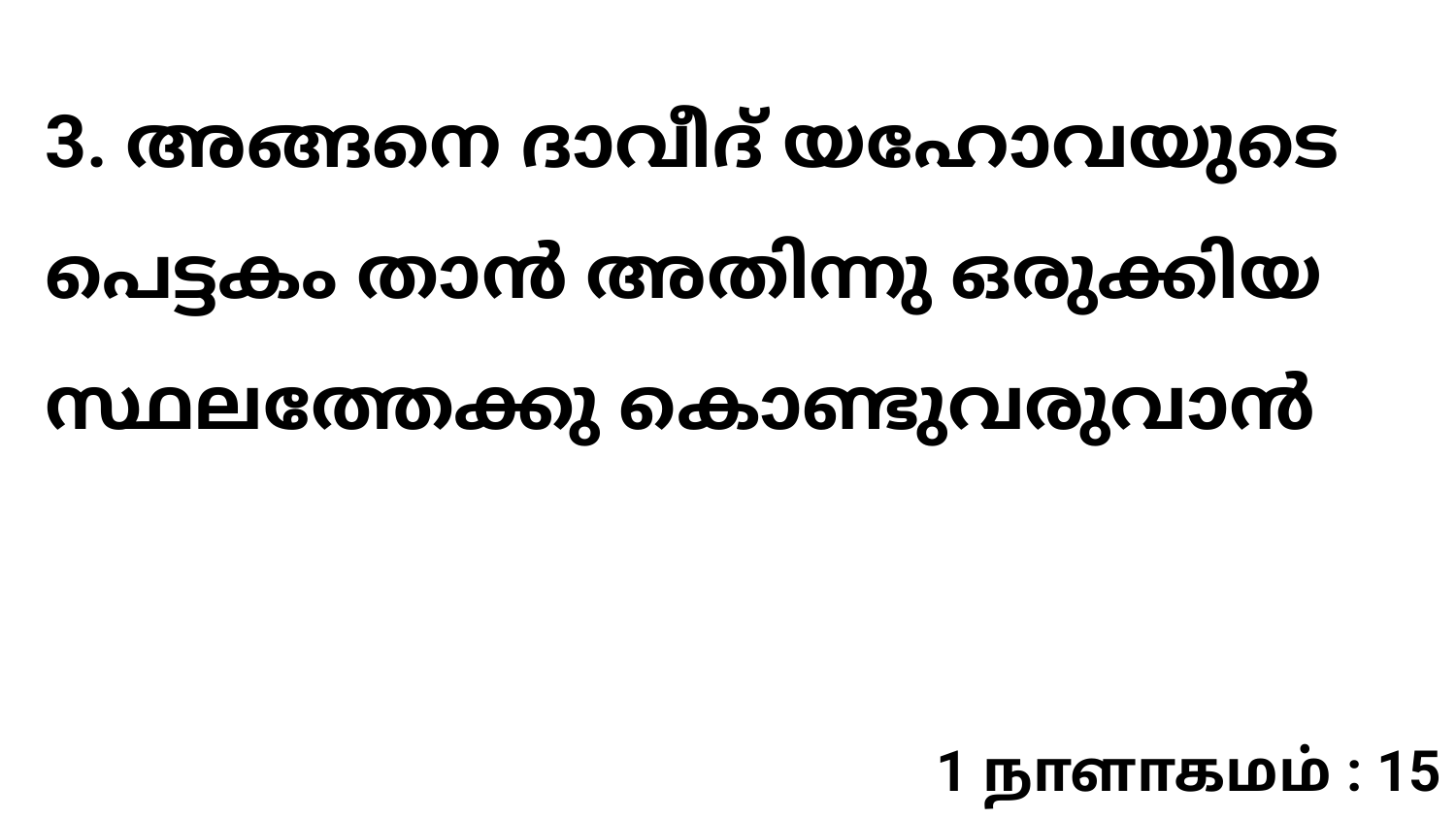

3. അങ്ങനെ ദാവീദ് യഹോവയുടെ പെട്ടകം താൻ അതിന്നു ഒരുക്കിയ സ്ഥലത്തേക്കു കൊണ്ടുവരുവാൻ
1 நாளாகமம் : 15